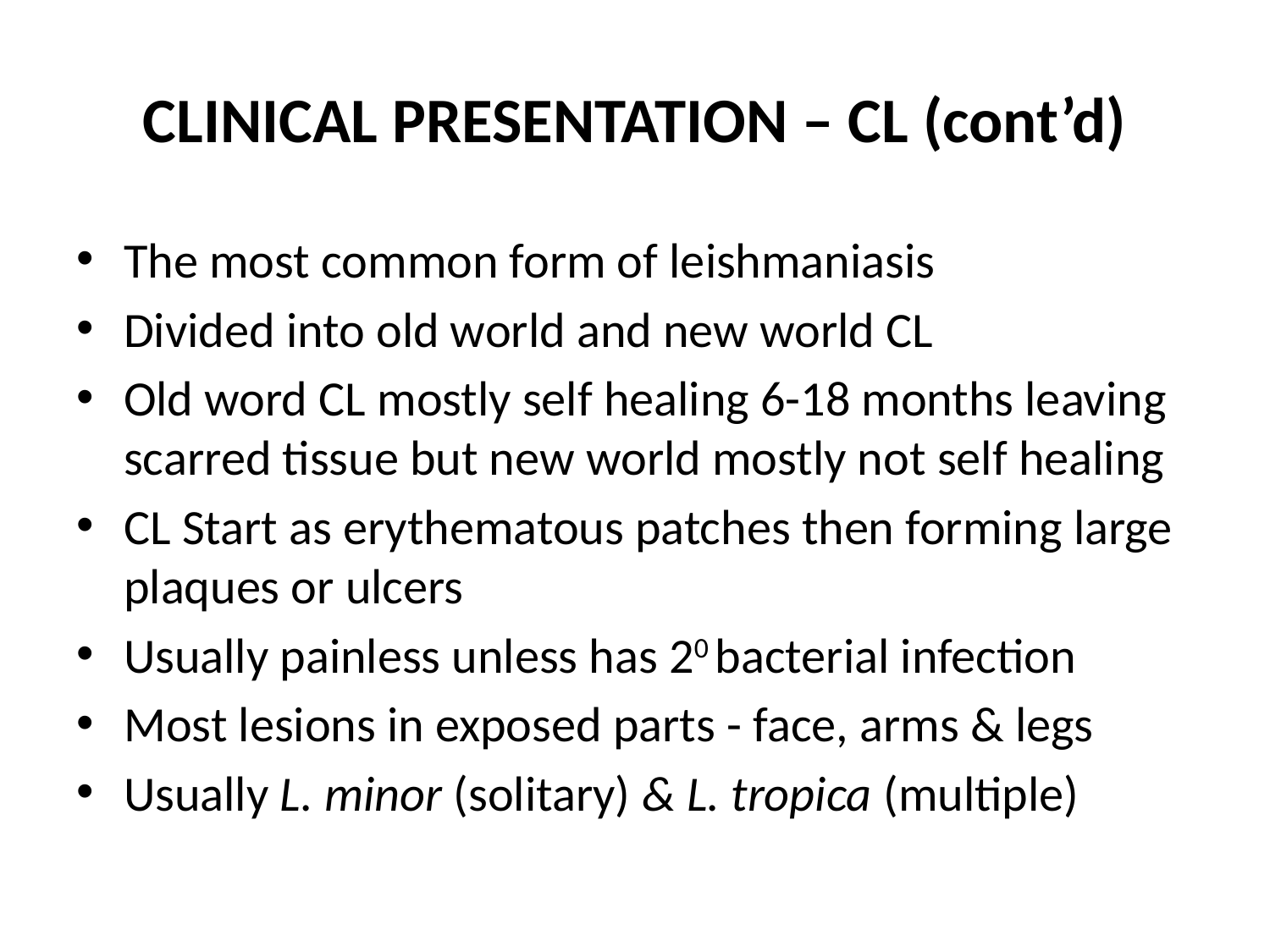

# CLINICAL PRESENTATION – CL (cont’d)
The most common form of leishmaniasis
Divided into old world and new world CL
Old word CL mostly self healing 6-18 months leaving scarred tissue but new world mostly not self healing
CL Start as erythematous patches then forming large plaques or ulcers
Usually painless unless has 20 bacterial infection
Most lesions in exposed parts - face, arms & legs
Usually L. minor (solitary) & L. tropica (multiple)